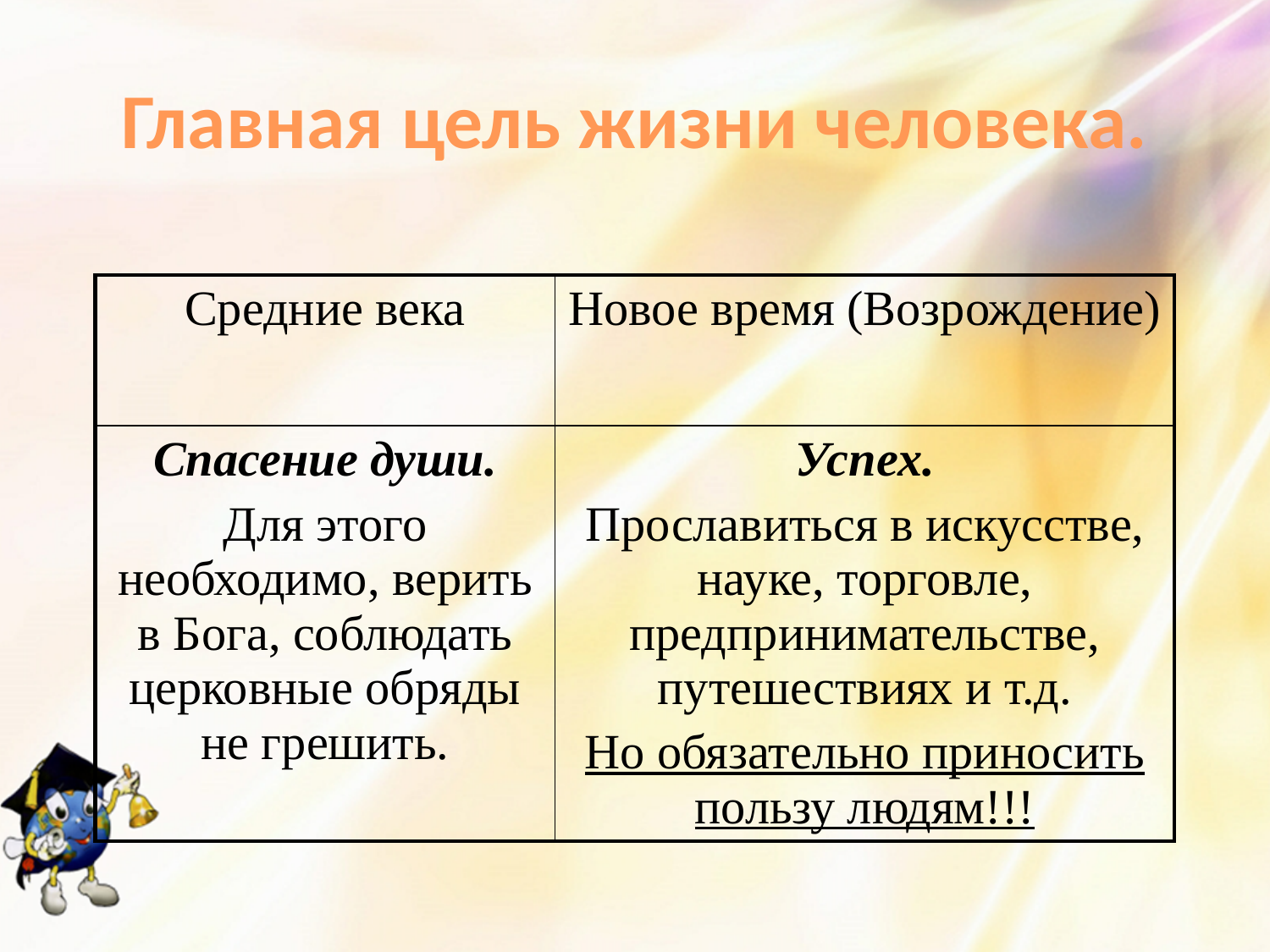

# Главная цель жизни человека.
| Средние века | Новое время (Возрождение) |
| --- | --- |
| Спасение души. Для этого необходимо, верить в Бога, соблюдать церковные обряды не грешить. | Успех. Прославиться в искусстве, науке, торговле, предпринимательстве, путешествиях и т.д. Но обязательно приносить пользу людям!!! |